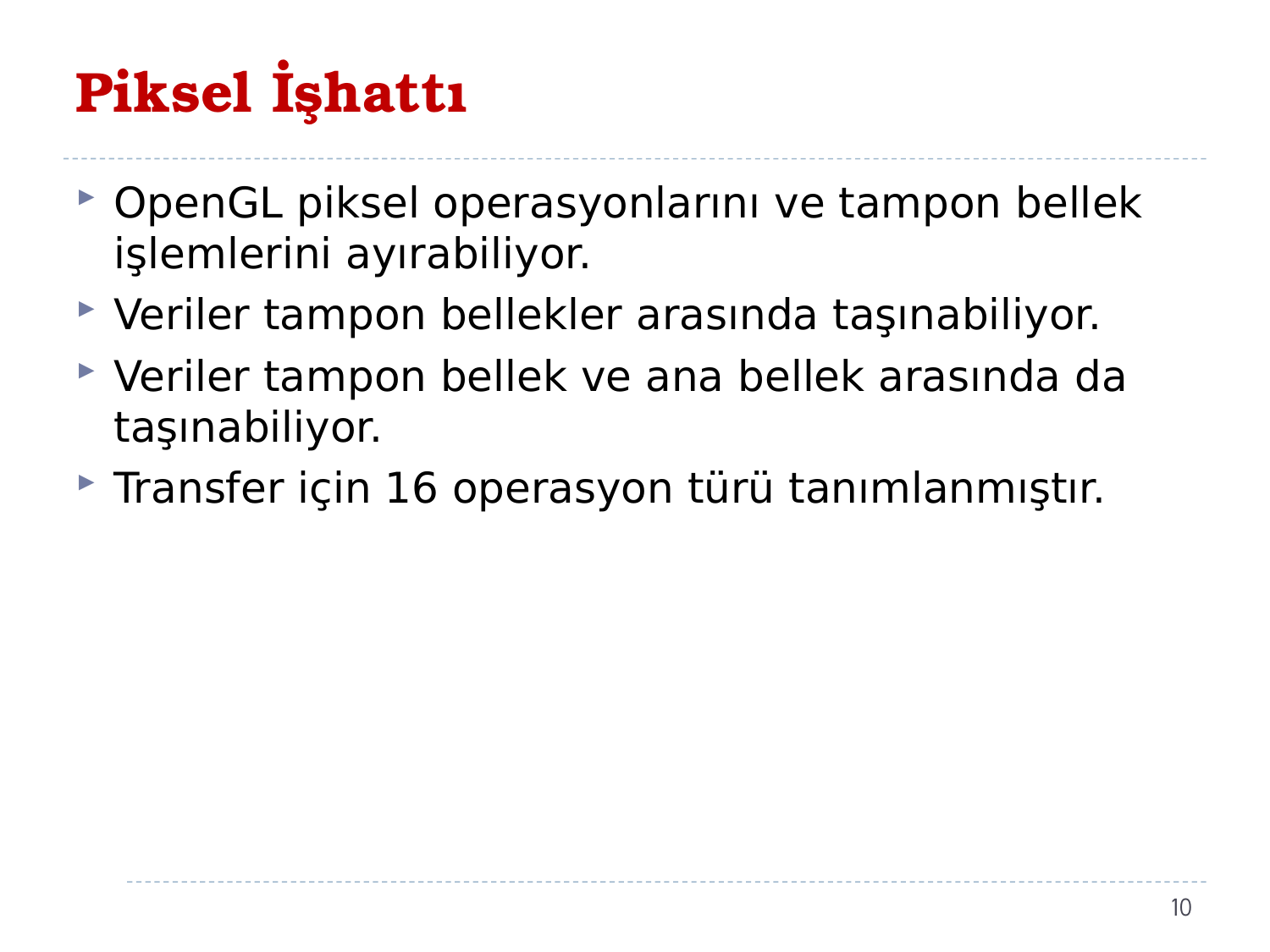

# Piksel İşhattı
OpenGL piksel operasyonlarını ve tampon bellek işlemlerini ayırabiliyor.
Veriler tampon bellekler arasında taşınabiliyor.
Veriler tampon bellek ve ana bellek arasında da taşınabiliyor.
Transfer için 16 operasyon türü tanımlanmıştır.
10